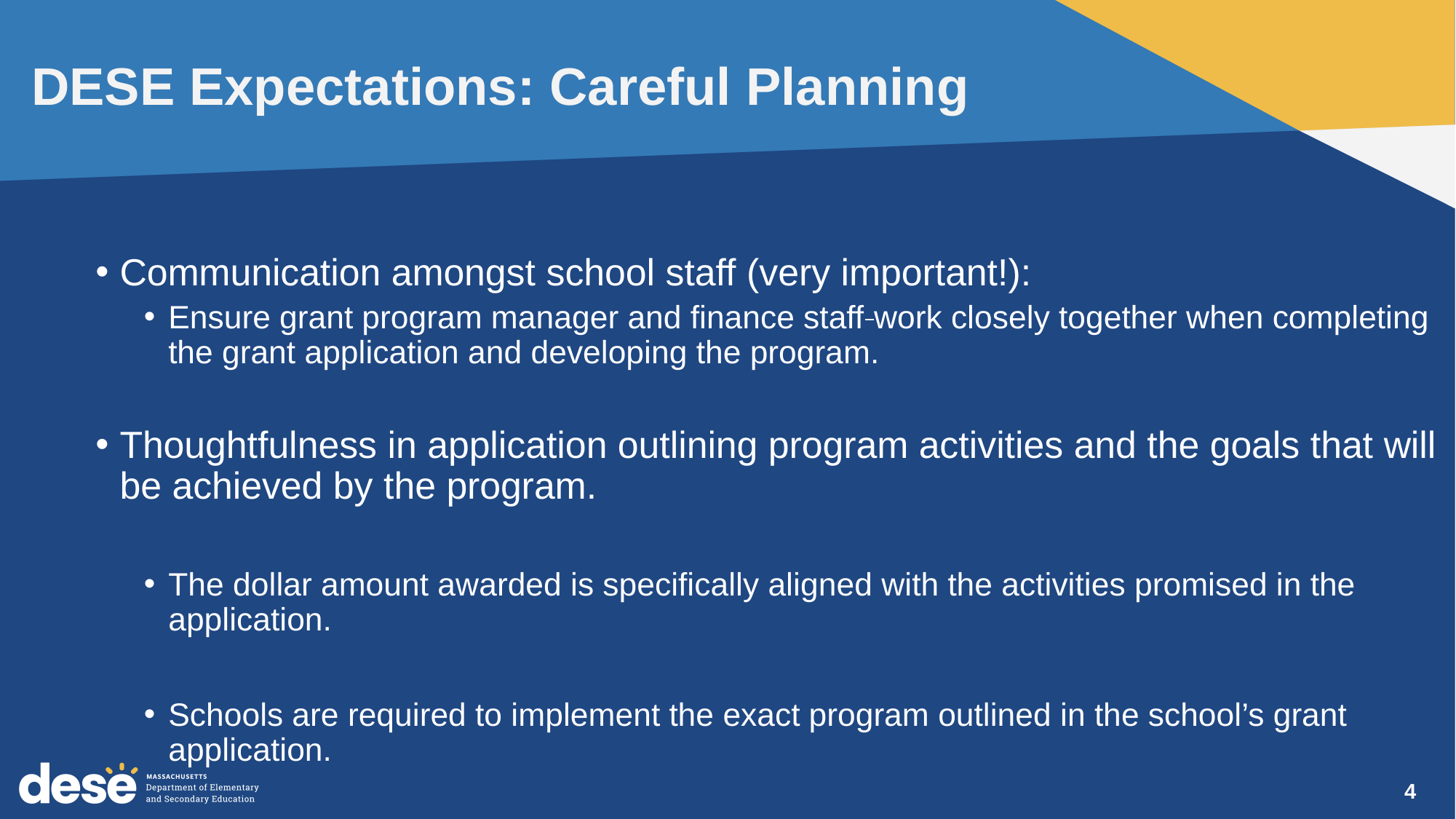

# DESE Expectations: Careful Planning

Communication amongst school staff (very important!):
Ensure grant program manager and finance staff work closely together when completing the grant application and developing the program.

Thoughtfulness in application outlining program activities and the goals that will be achieved by the program.

The dollar amount awarded is specifically aligned with the activities promised in the application.

Schools are required to implement the exact program outlined in the school’s grant application.

4